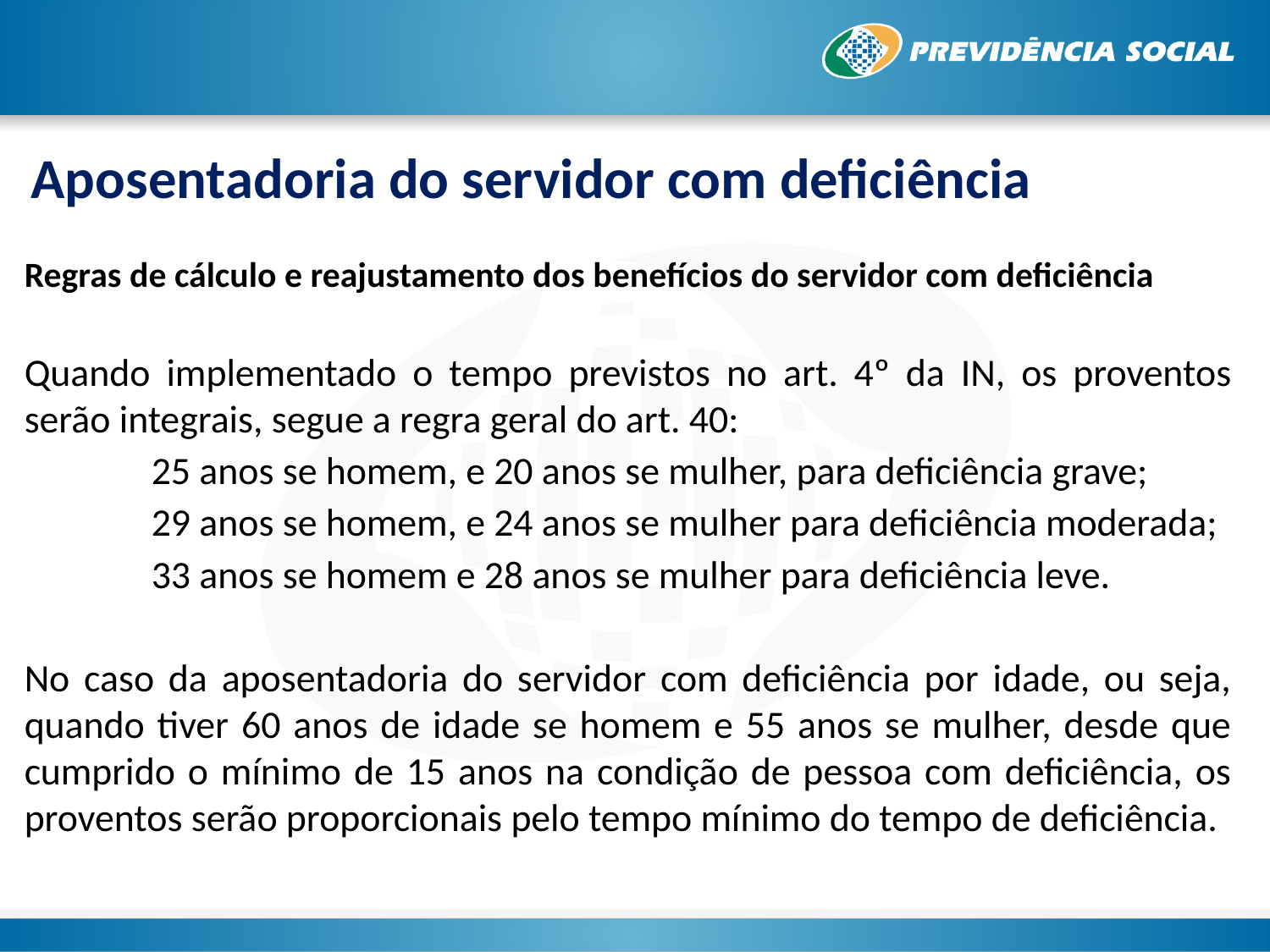

Aposentadoria do servidor com deficiência
Regras de cálculo e reajustamento dos benefícios do servidor com deficiência

Quando implementado o tempo previstos no art. 4º da IN, os proventos serão integrais, segue a regra geral do art. 40:
	25 anos se homem, e 20 anos se mulher, para deficiência grave;
	29 anos se homem, e 24 anos se mulher para deficiência moderada;
	33 anos se homem e 28 anos se mulher para deficiência leve.

No caso da aposentadoria do servidor com deficiência por idade, ou seja, quando tiver 60 anos de idade se homem e 55 anos se mulher, desde que cumprido o mínimo de 15 anos na condição de pessoa com deficiência, os proventos serão proporcionais pelo tempo mínimo do tempo de deficiência.